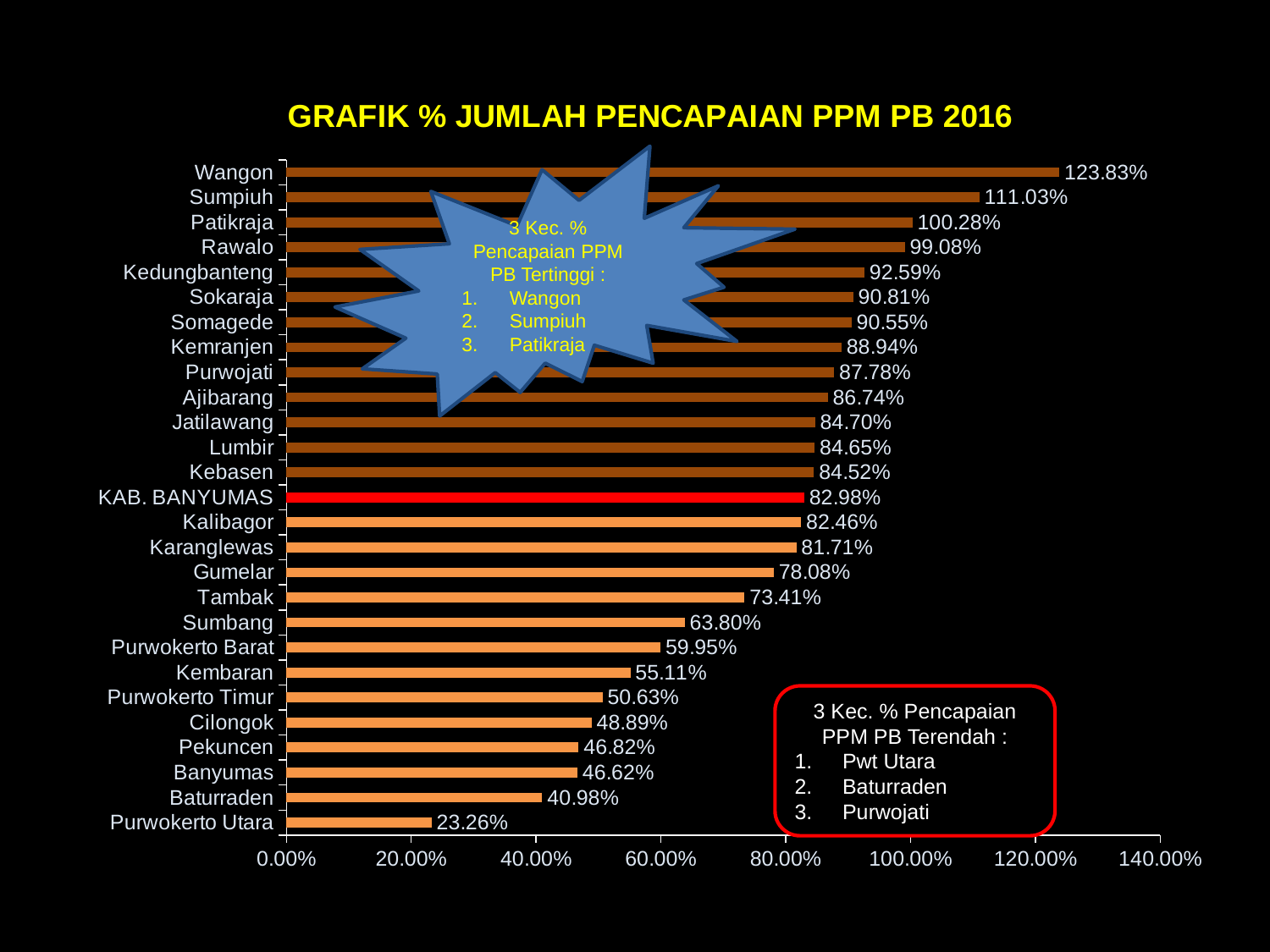

### Chart:

| Category | GRAFIK % JUMLAH PENCAPAIAN PPM PB 2016 |
|---|---|
| Purwokerto Utara | 0.2326315789473684 |
| Baturraden | 0.40984908657664815 |
| Banyumas | 0.46619217081850534 |
| Pekuncen | 0.4681558935361217 |
| Cilongok | 0.4888591800356506 |
| Purwokerto Timur | 0.5062929061784897 |
| Kembaran | 0.551051051051051 |
| Purwokerto Barat | 0.5995279307631786 |
| Sumbang | 0.6379624014554275 |
| Tambak | 0.7341176470588235 |
| Gumelar | 0.780831571529246 |
| Karanglewas | 0.8170563961485557 |
| Kalibagor | 0.8245770258236865 |
| KAB. BANYUMAS | 0.8297617593158216 |
| Kebasen | 0.8451906659077973 |
| Lumbir | 0.8464849354375896 |
| Jatilawang | 0.8469910371318822 |
| Ajibarang | 0.8674012158054711 |
| Purwojati | 0.8777777777777778 |
| Kemranjen | 0.8894230769230769 |
| Somagede | 0.9055201698513801 |
| Sokaraja | 0.9081364829396326 |
| Kedungbanteng | 0.9258928571428572 |
| Rawalo | 0.9908256880733946 |
| Patikraja | 1.0028011204481793 |
| Sumpiuh | 1.110299488677867 |
| Wangon | 1.2382880277617119 |
3 Kec. % Pencapaian PPM PB Tertinggi :
Wangon
Sumpiuh
Patikraja

3 Kec. % Pencapaian PPM PB Terendah :
Pwt Utara
Baturraden
Purwojati